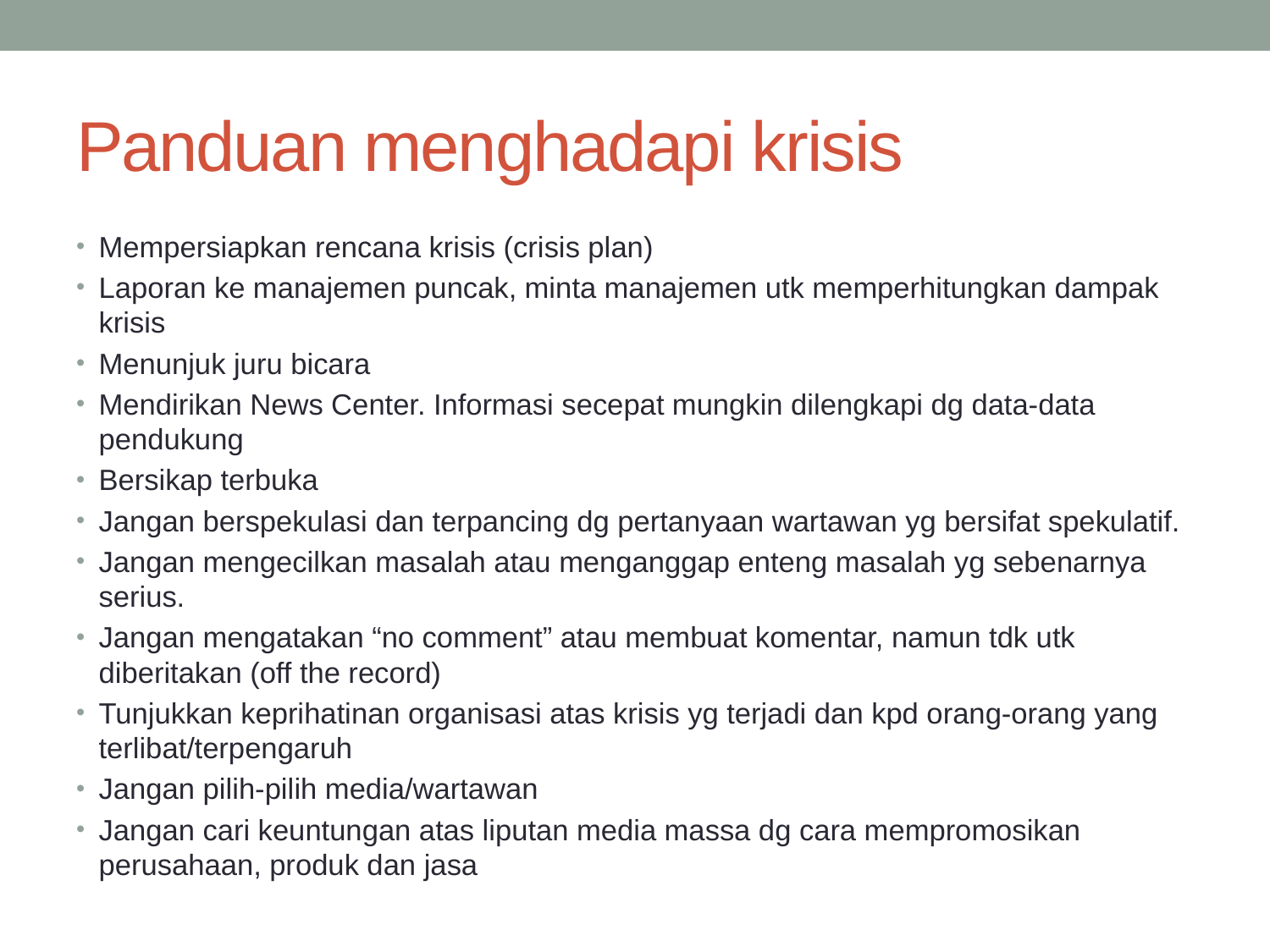

# Panduan menghadapi krisis
Mempersiapkan rencana krisis (crisis plan)
Laporan ke manajemen puncak, minta manajemen utk memperhitungkan dampak krisis
Menunjuk juru bicara
Mendirikan News Center. Informasi secepat mungkin dilengkapi dg data-data pendukung
Bersikap terbuka
Jangan berspekulasi dan terpancing dg pertanyaan wartawan yg bersifat spekulatif.
Jangan mengecilkan masalah atau menganggap enteng masalah yg sebenarnya  serius.
Jangan mengatakan “no comment” atau membuat komentar, namun tdk utk diberitakan (off the record)
Tunjukkan keprihatinan organisasi atas krisis yg terjadi dan kpd orang-orang yang terlibat/terpengaruh
Jangan pilih-pilih media/wartawan
Jangan cari keuntungan atas liputan media massa dg cara mempromosikan perusahaan, produk dan jasa